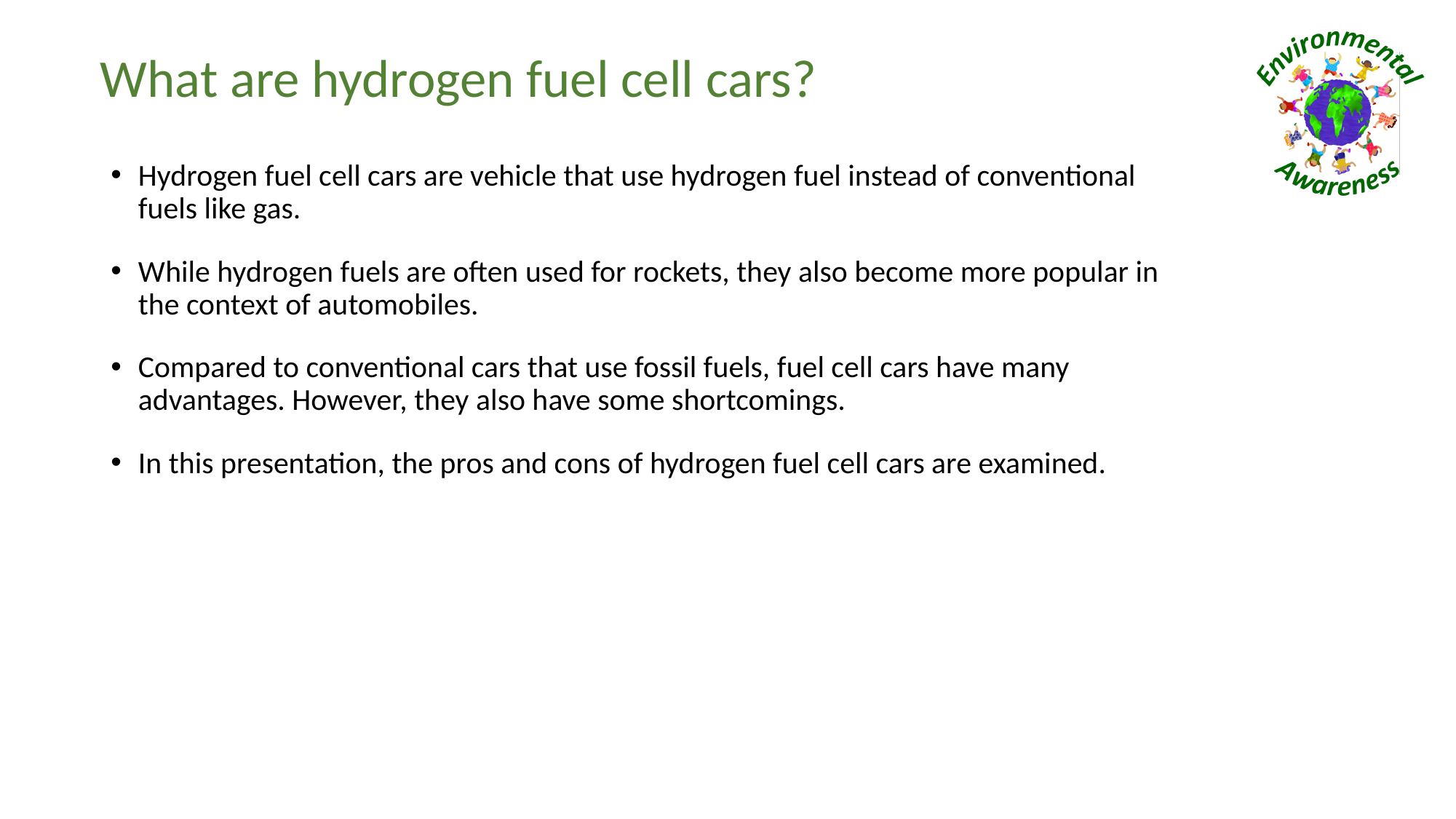

# What are hydrogen fuel cell cars?
Hydrogen fuel cell cars are vehicle that use hydrogen fuel instead of conventional fuels like gas.
While hydrogen fuels are often used for rockets, they also become more popular in the context of automobiles.
Compared to conventional cars that use fossil fuels, fuel cell cars have many advantages. However, they also have some shortcomings.
In this presentation, the pros and cons of hydrogen fuel cell cars are examined.